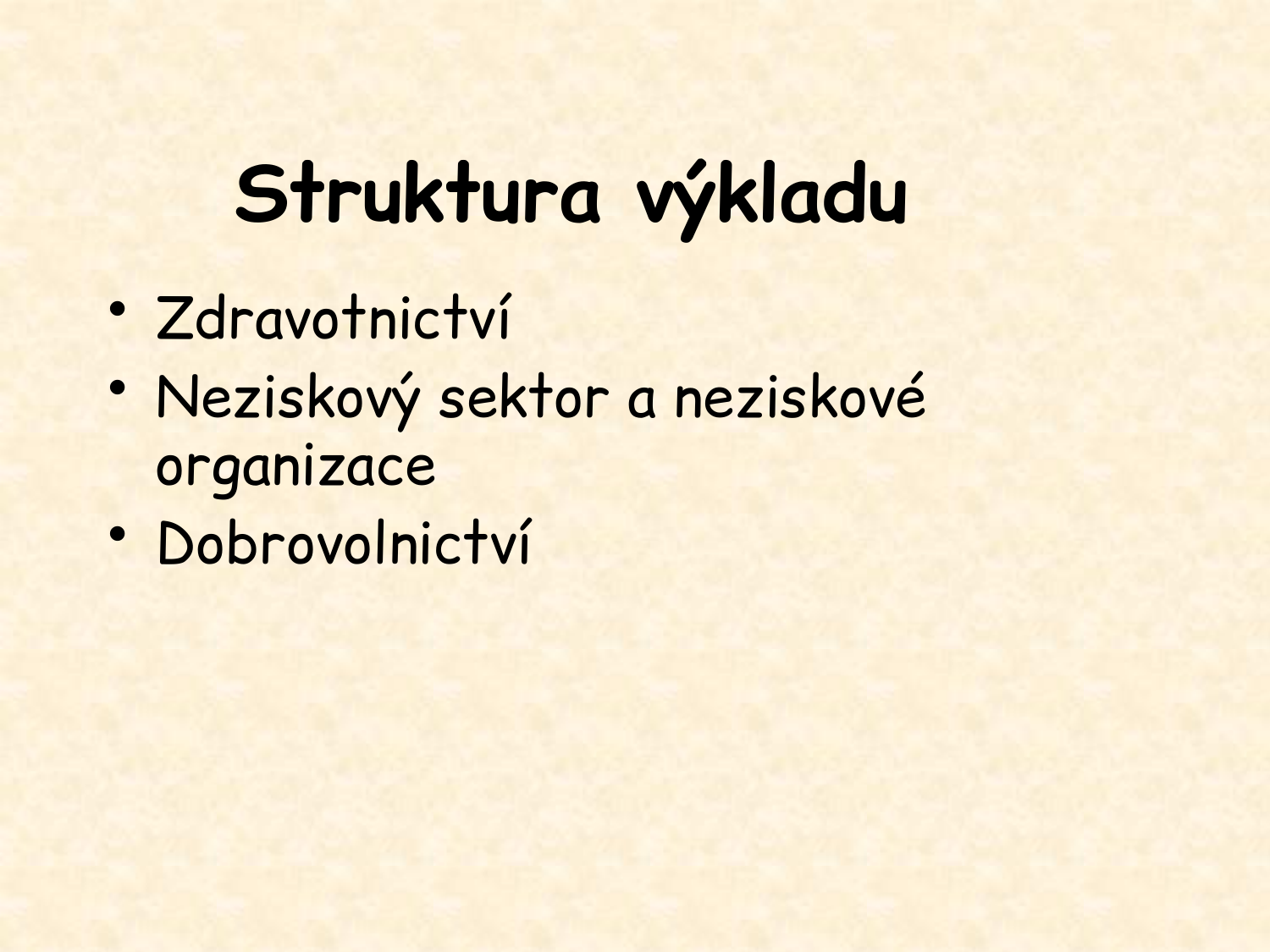

# Struktura výkladu

Zdravotnictví
Neziskový sektor a neziskové organizace
Dobrovolnictví